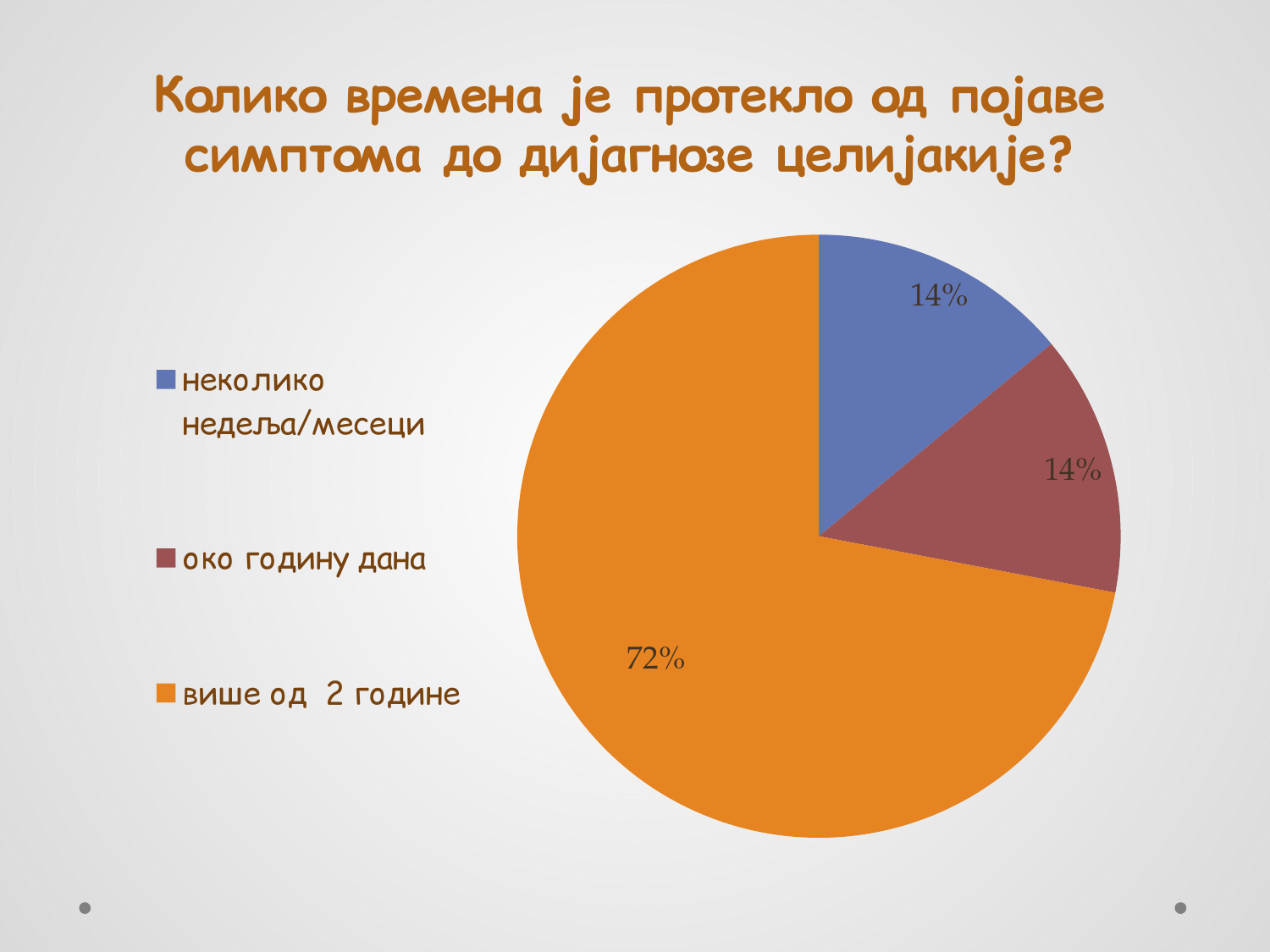

Колико времена је протекло од појаве симптома до дијагнозе целијакије?

### Chart

| Category | Column1 |
|---|---|
| неколико недеља/месеци | 0.14 |
| око годину дана | 0.14 |
| више од  2 године | 0.72 |